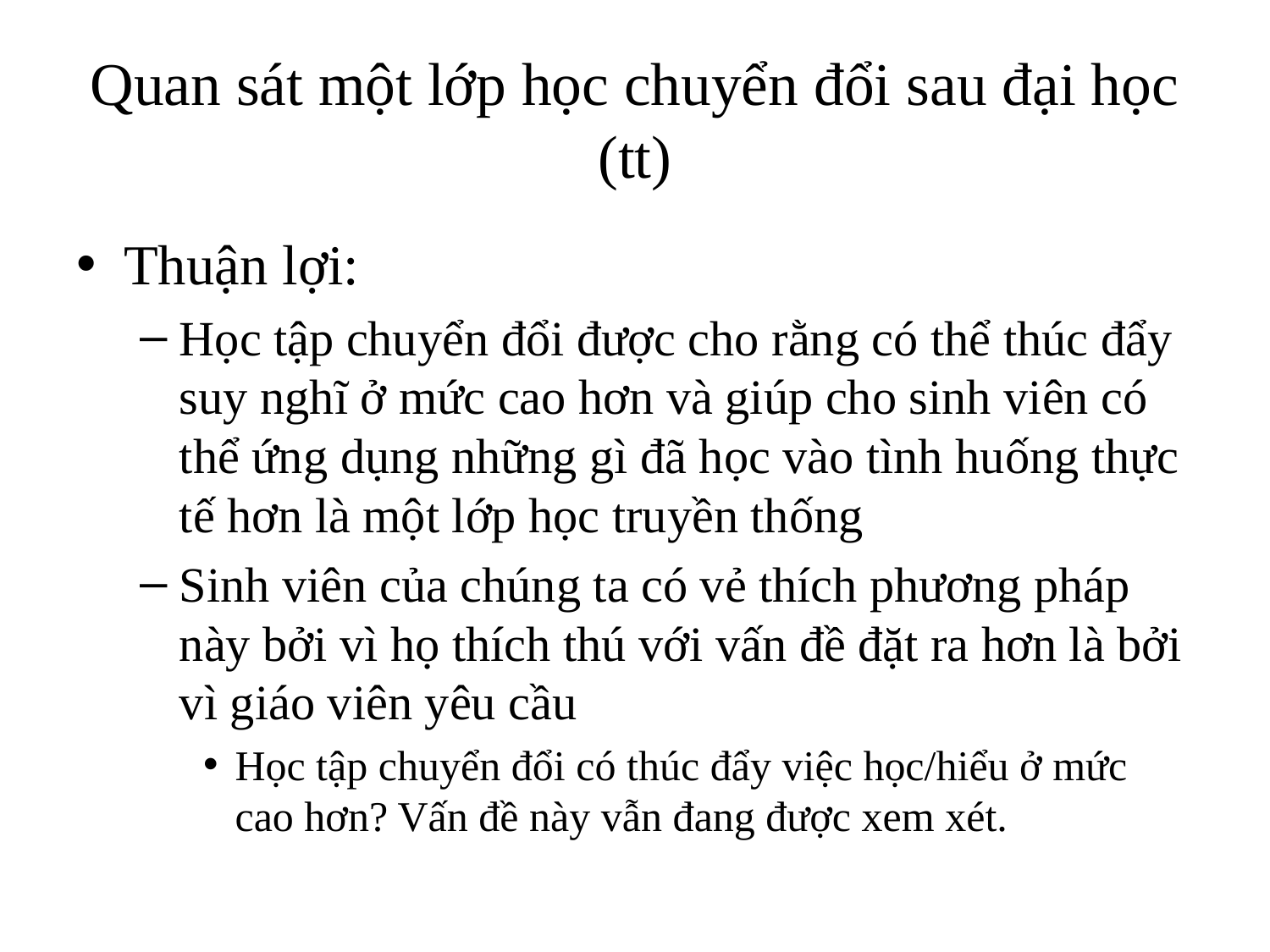

# Quan sát một lớp học chuyển đổi sau đại học (tt)
Thuận lợi:
Học tập chuyển đổi được cho rằng có thể thúc đẩy suy nghĩ ở mức cao hơn và giúp cho sinh viên có thể ứng dụng những gì đã học vào tình huống thực tế hơn là một lớp học truyền thống
Sinh viên của chúng ta có vẻ thích phương pháp này bởi vì họ thích thú với vấn đề đặt ra hơn là bởi vì giáo viên yêu cầu
Học tập chuyển đổi có thúc đẩy việc học/hiểu ở mức cao hơn? Vấn đề này vẫn đang được xem xét.